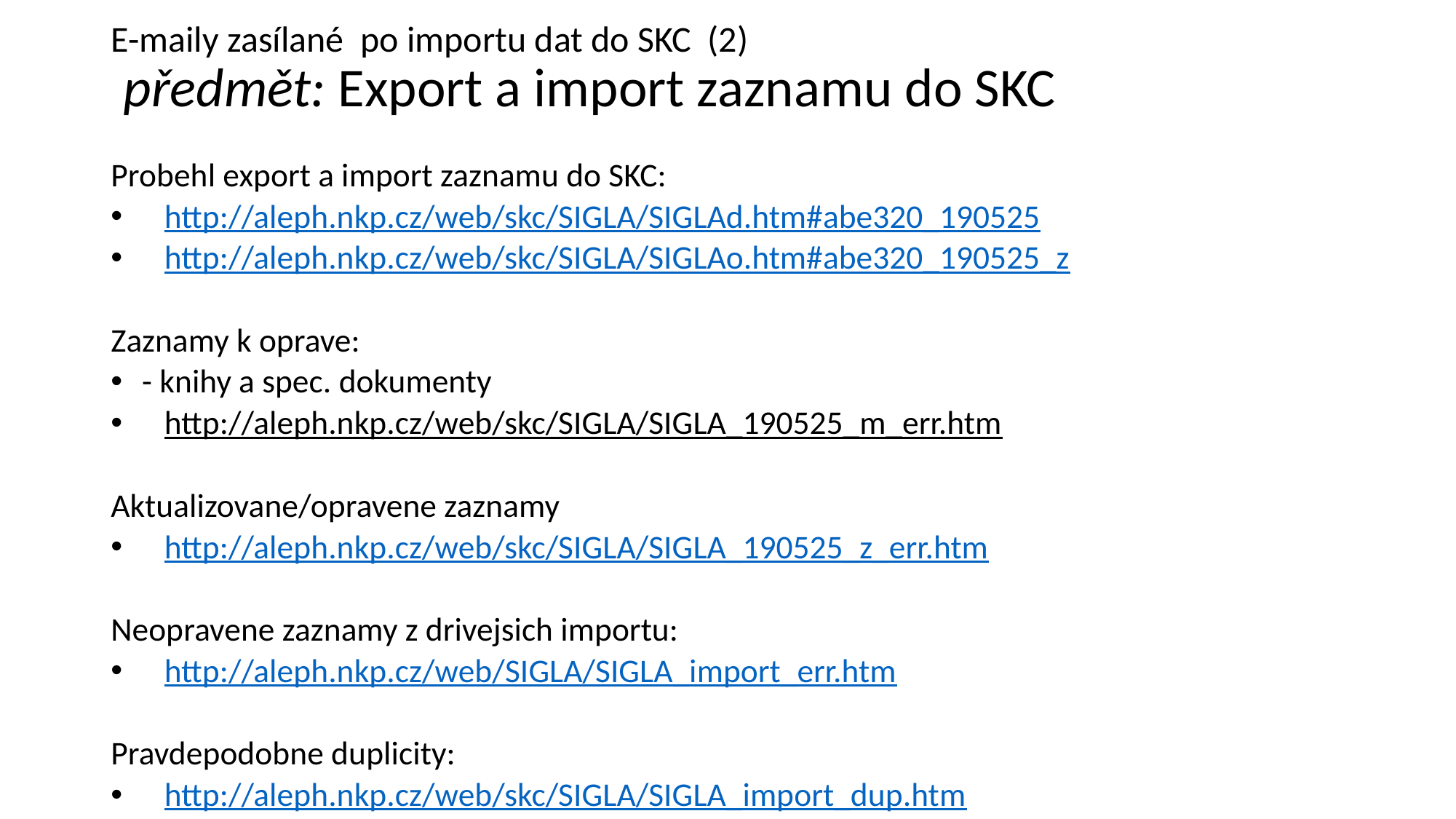

# E-maily zasílané  po importu dat do SKC  (2) předmět: Export a import zaznamu do SKC
Probehl export a import zaznamu do SKC:
   http://aleph.nkp.cz/web/skc/SIGLA/SIGLAd.htm#abe320_190525
   http://aleph.nkp.cz/web/skc/SIGLA/SIGLAo.htm#abe320_190525_z

Zaznamy k oprave:
- knihy a spec. dokumenty
   http://aleph.nkp.cz/web/skc/SIGLA/SIGLA_190525_m_err.htm

Aktualizovane/opravene zaznamy
   http://aleph.nkp.cz/web/skc/SIGLA/SIGLA_190525_z_err.htm

Neopravene zaznamy z drivejsich importu:
   http://aleph.nkp.cz/web/SIGLA/SIGLA_import_err.htm

Pravdepodobne duplicity:
   http://aleph.nkp.cz/web/skc/SIGLA/SIGLA_import_dup.htm